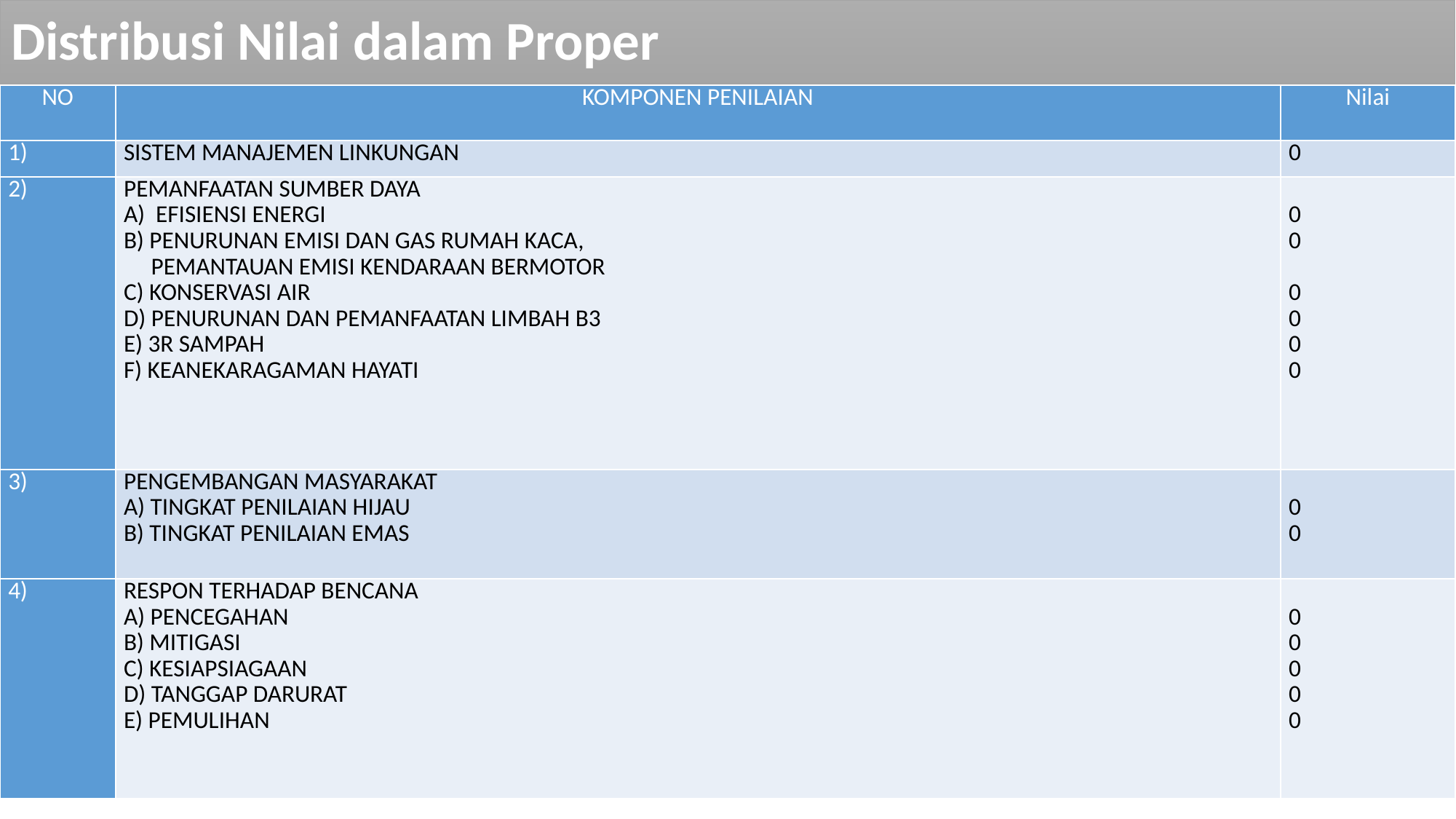

# Distribusi Nilai dalam Proper
| NO | KOMPONEN PENILAIAN | Nilai |
| --- | --- | --- |
| 1) | SISTEM MANAJEMEN LINKUNGAN | 0 |
| 2) | PEMANFAATAN SUMBER DAYA A) EFISIENSI ENERGI B) PENURUNAN EMISI DAN GAS RUMAH KACA, PEMANTAUAN EMISI KENDARAAN BERMOTOR C) KONSERVASI AIR D) PENURUNAN DAN PEMANFAATAN LIMBAH B3 E) 3R SAMPAH F) KEANEKARAGAMAN HAYATI | 0 0   0 0 0 0 |
| 3) | PENGEMBANGAN MASYARAKAT A) TINGKAT PENILAIAN HIJAU B) TINGKAT PENILAIAN EMAS | 0 0 |
| 4) | RESPON TERHADAP BENCANA A) PENCEGAHAN B) MITIGASI C) KESIAPSIAGAAN D) TANGGAP DARURAT E) PEMULIHAN | 0 0 0 0 0 |